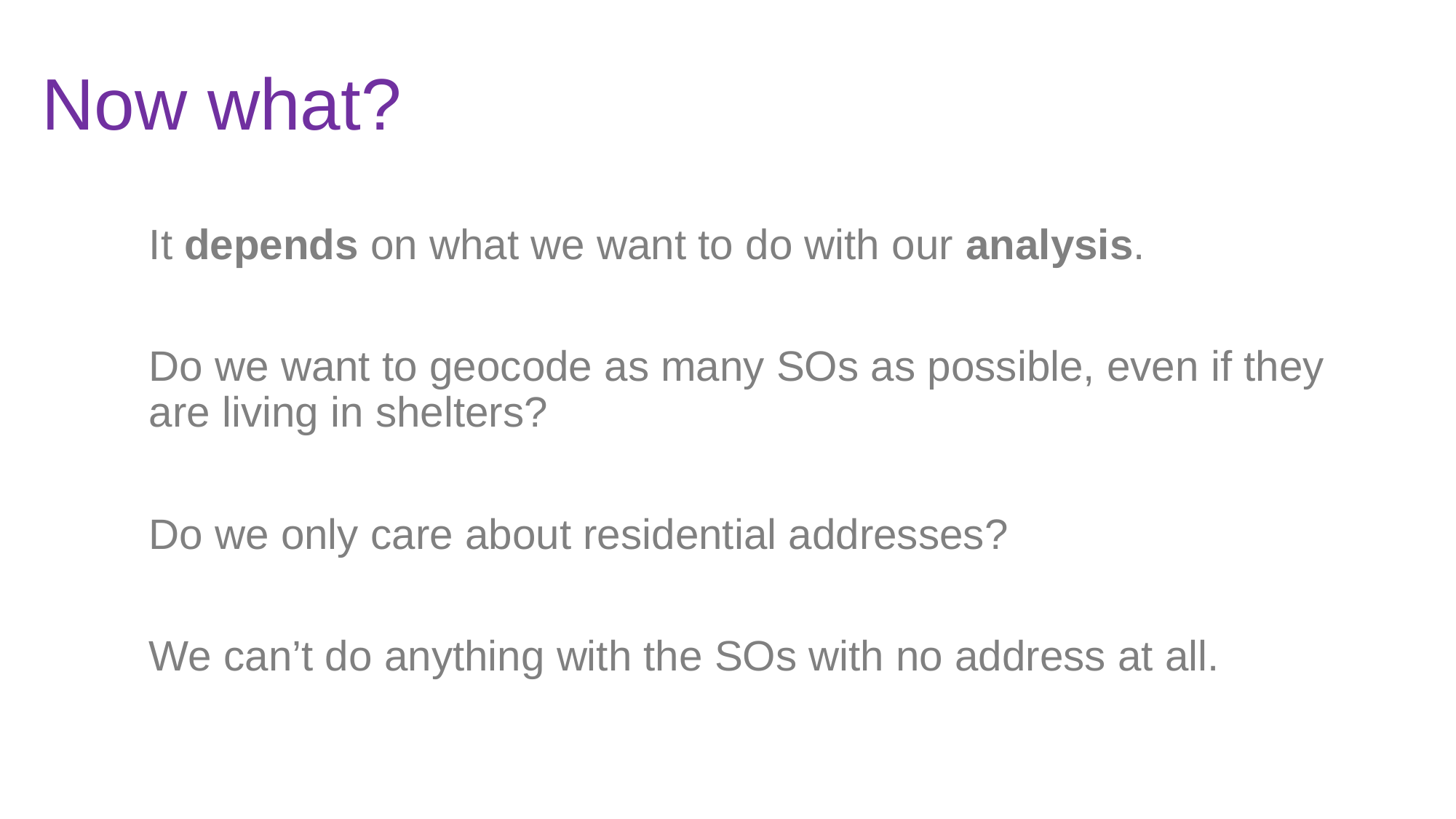

# Now what?
It depends on what we want to do with our analysis.

Do we want to geocode as many SOs as possible, even if they are living in shelters?

Do we only care about residential addresses?

We can’t do anything with the SOs with no address at all.